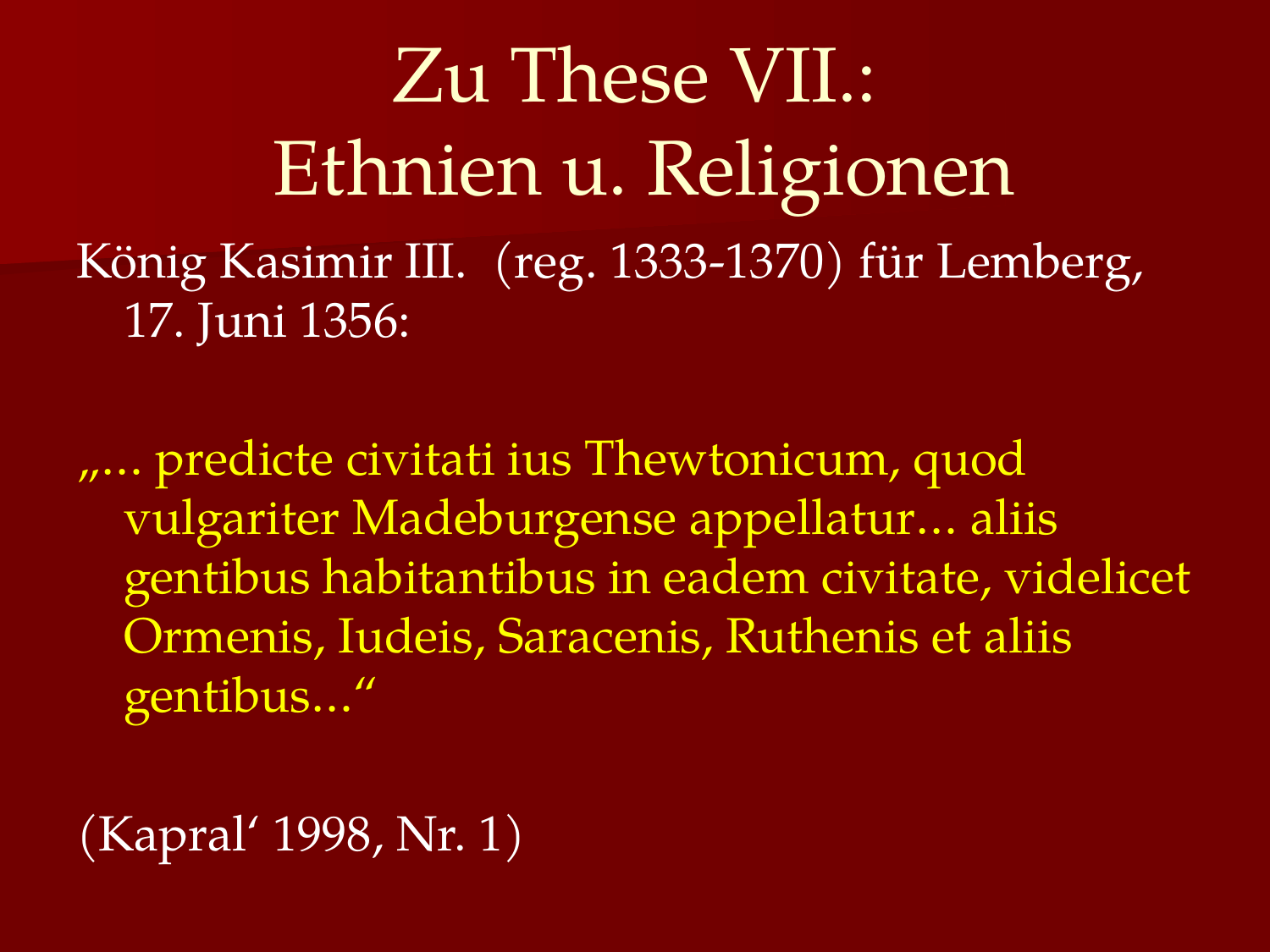

# Zu These VII.: Ethnien u. Religionen
König Kasimir III.  (reg. 1333-1370) für Lemberg, 17. Juni 1356:

„… predicte civitati ius Thewtonicum, quod vulgariter Madeburgense appellatur… aliis gentibus habitantibus in eadem civitate, videlicet Ormenis, Iudeis, Saracenis, Ruthenis et aliis gentibus…“

(Kapral‘ 1998, Nr. 1)